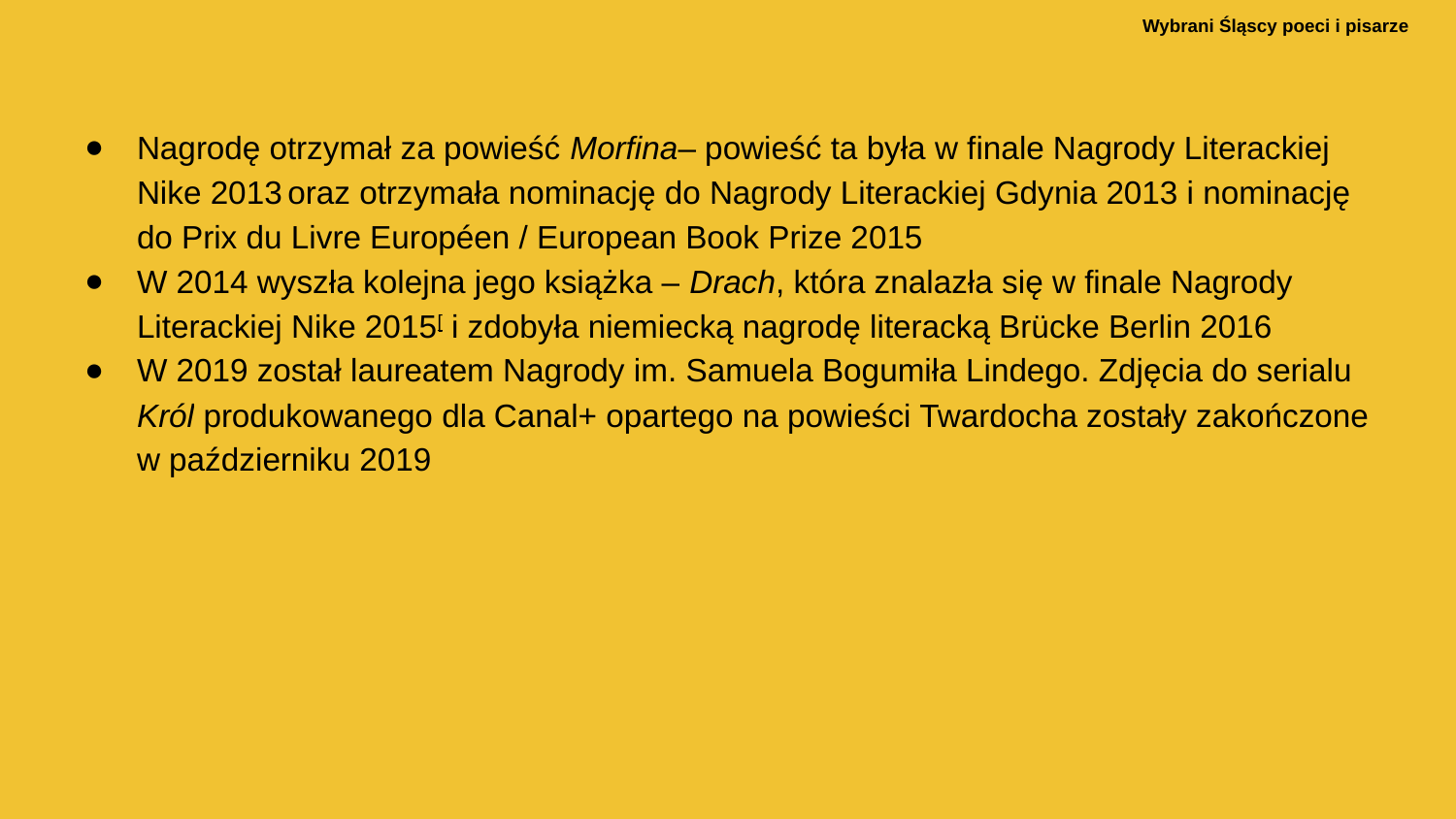

Nagrodę otrzymał za powieść Morfina– powieść ta była w finale Nagrody Literackiej Nike 2013 oraz otrzymała nominację do Nagrody Literackiej Gdynia 2013 i nominację do Prix du Livre Européen / European Book Prize 2015
W 2014 wyszła kolejna jego książka – Drach, która znalazła się w finale Nagrody Literackiej Nike 2015[ i zdobyła niemiecką nagrodę literacką Brücke Berlin 2016
W 2019 został laureatem Nagrody im. Samuela Bogumiła Lindego. Zdjęcia do serialu Król produkowanego dla Canal+ opartego na powieści Twardocha zostały zakończone w październiku 2019